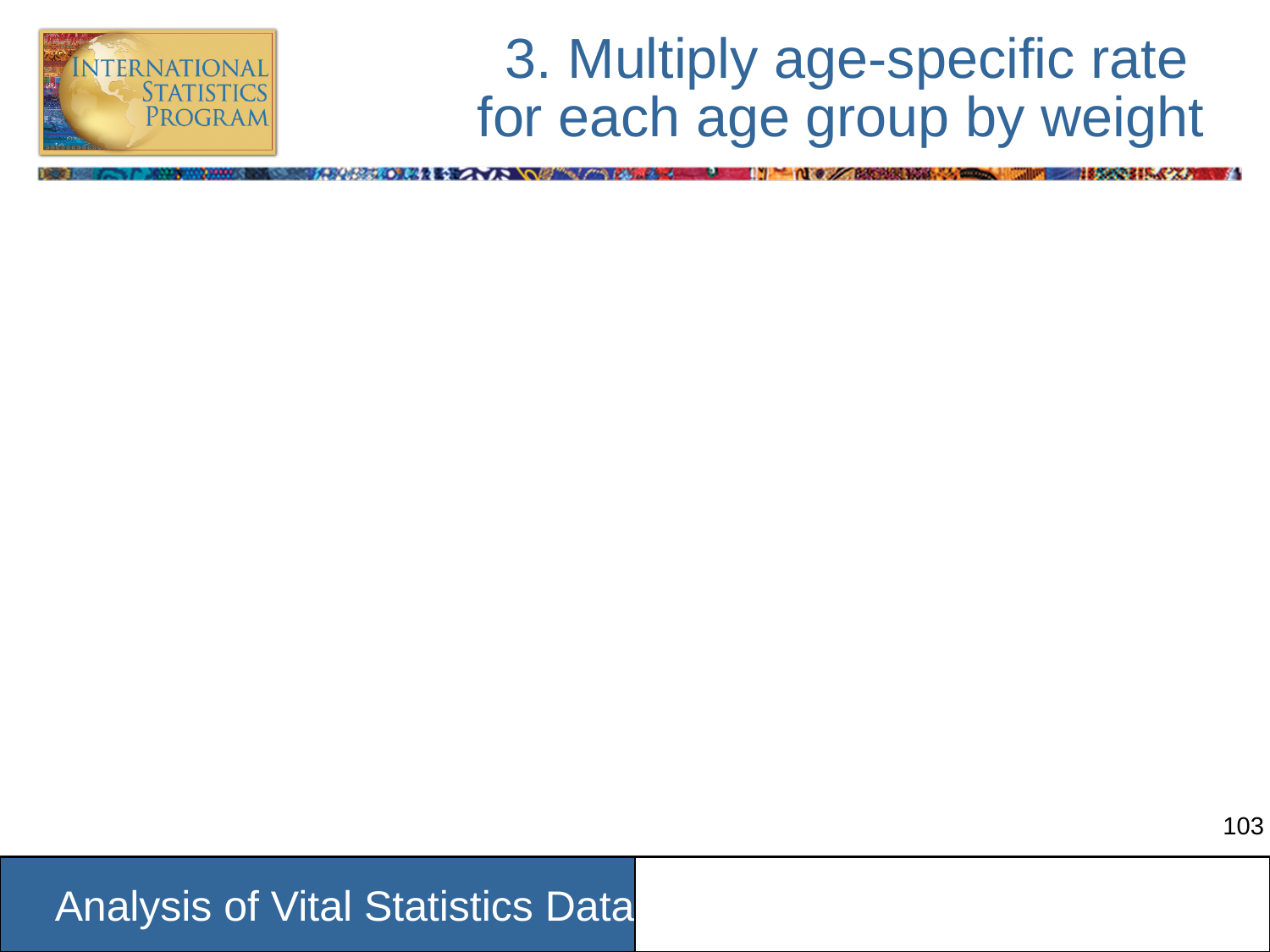

# 3. Multiply age-specific rate for each age group by weight